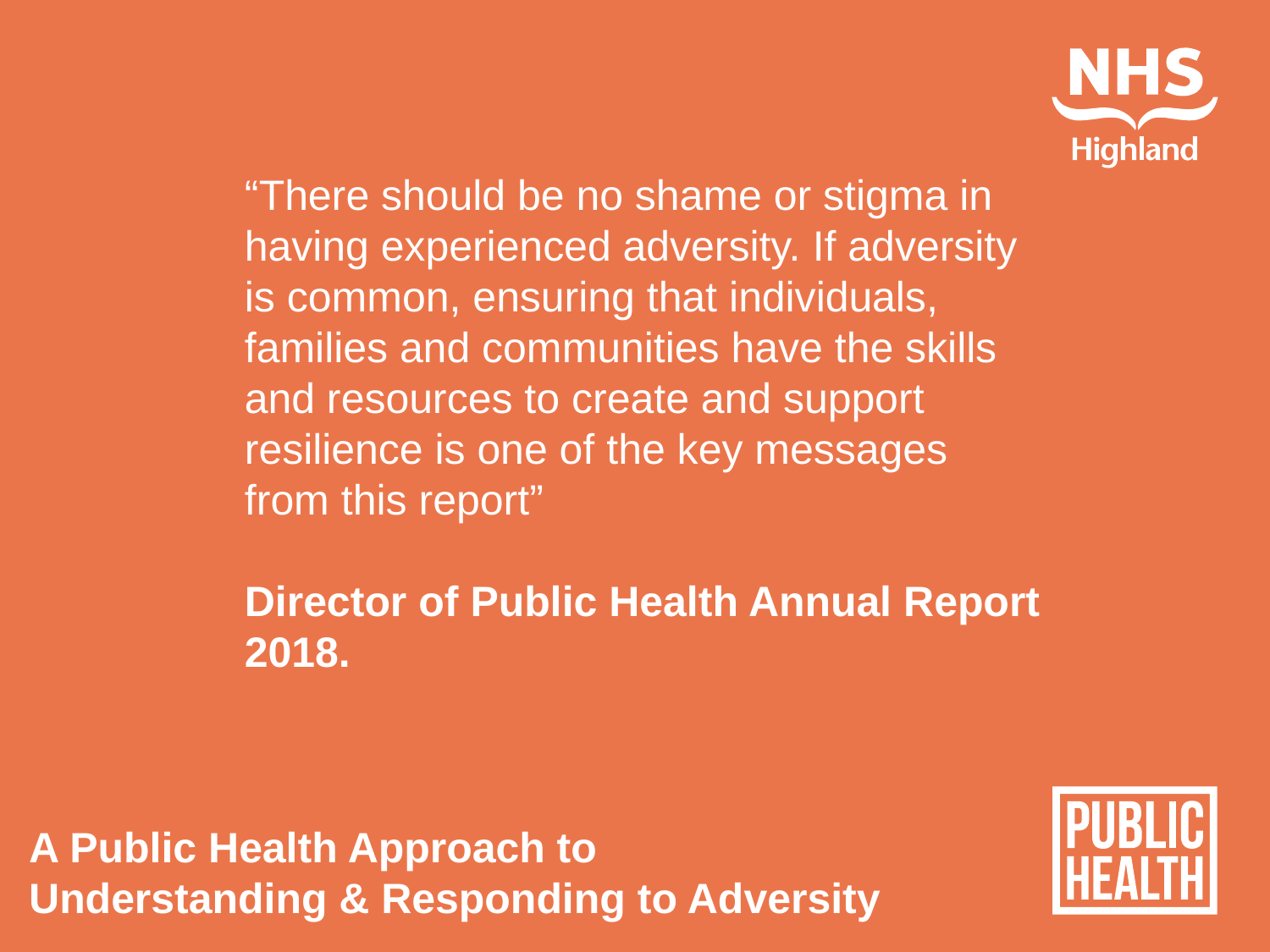

“There should be no shame or stigma in having experienced adversity. If adversity is common, ensuring that individuals, families and communities have the skills and resources to create and support resilience is one of the key messages from this report”

Director of Public Health Annual Report 2018.